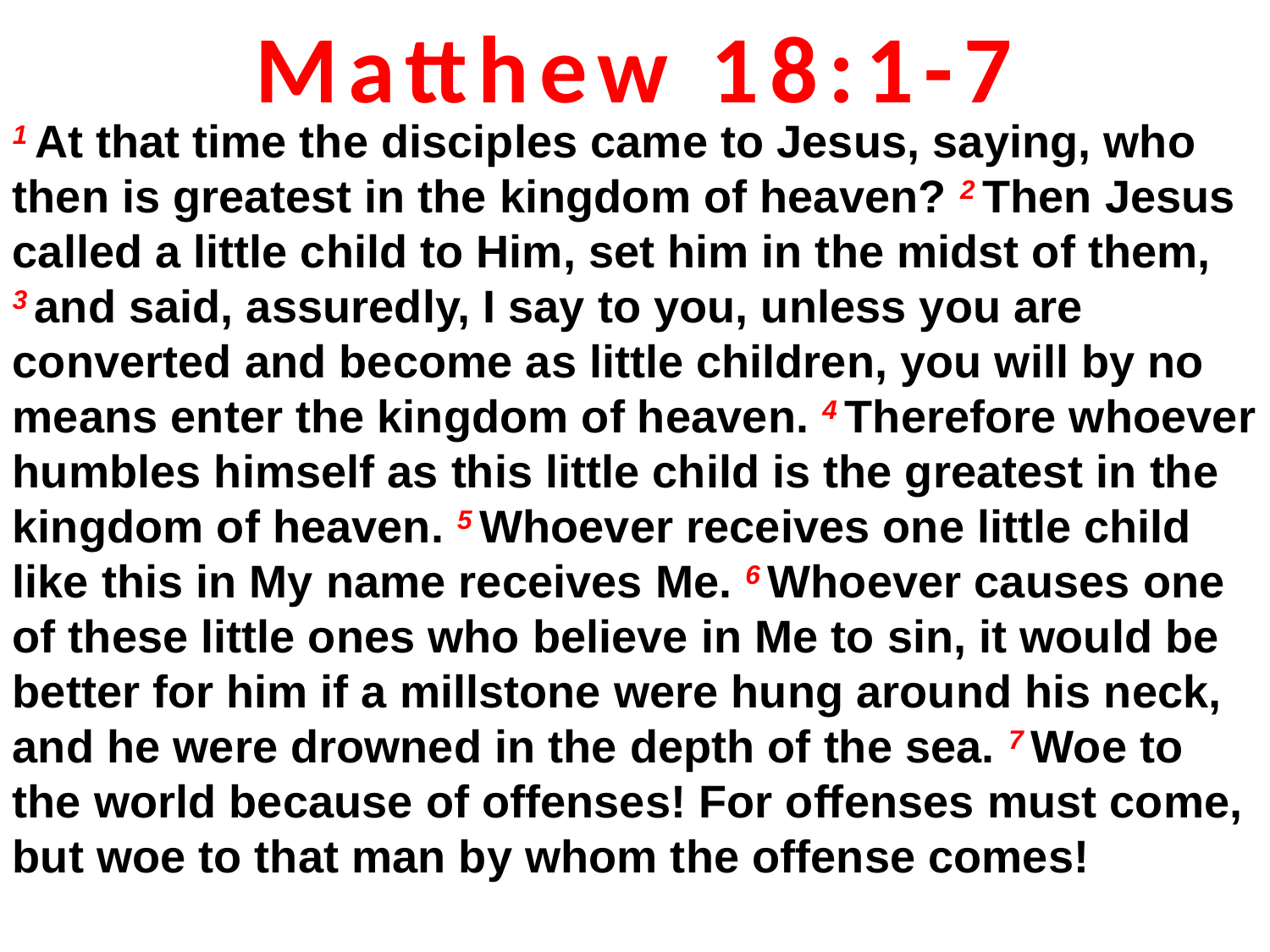

Matthew 18:1-7
1 At that time the disciples came to Jesus, saying, who then is greatest in the kingdom of heaven? 2 Then Jesus called a little child to Him, set him in the midst of them, 3 and said, assuredly, I say to you, unless you are converted and become as little children, you will by no means enter the kingdom of heaven. 4 Therefore whoever humbles himself as this little child is the greatest in the kingdom of heaven. 5 Whoever receives one little child like this in My name receives Me. 6 Whoever causes one of these little ones who believe in Me to sin, it would be better for him if a millstone were hung around his neck, and he were drowned in the depth of the sea. 7 Woe to the world because of offenses! For offenses must come, but woe to that man by whom the offense comes!